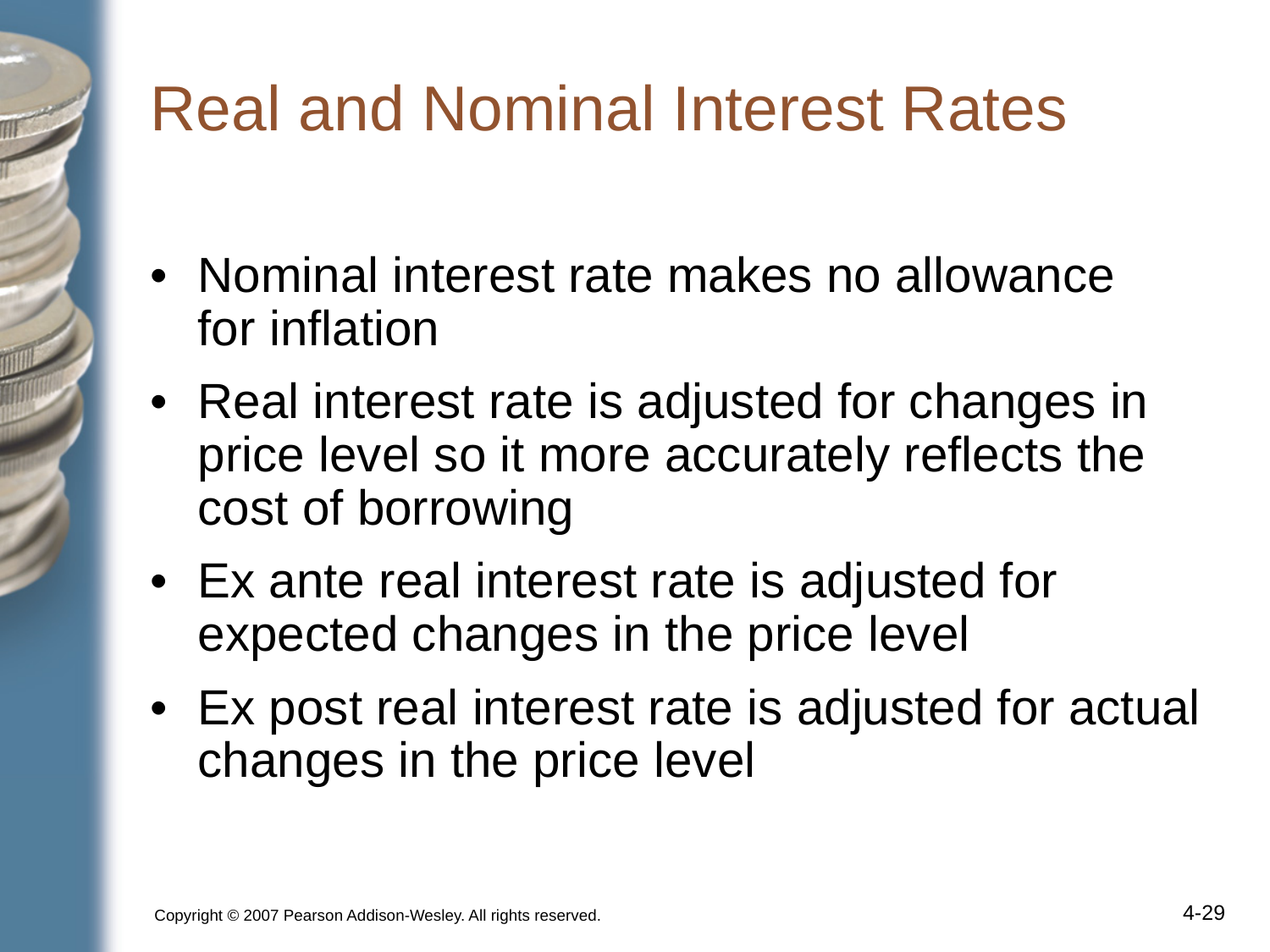

# Real and Nominal Interest Rates
Nominal interest rate makes no allowance
for inflation
Real interest rate is adjusted for changes in price level so it more accurately reflects the cost of borrowing
Ex ante real interest rate is adjusted for expected changes in the price level
Ex post real interest rate is adjusted for actual changes in the price level
Copyright © 2007 Pearson Addison-Wesley. All rights reserved.
4-29